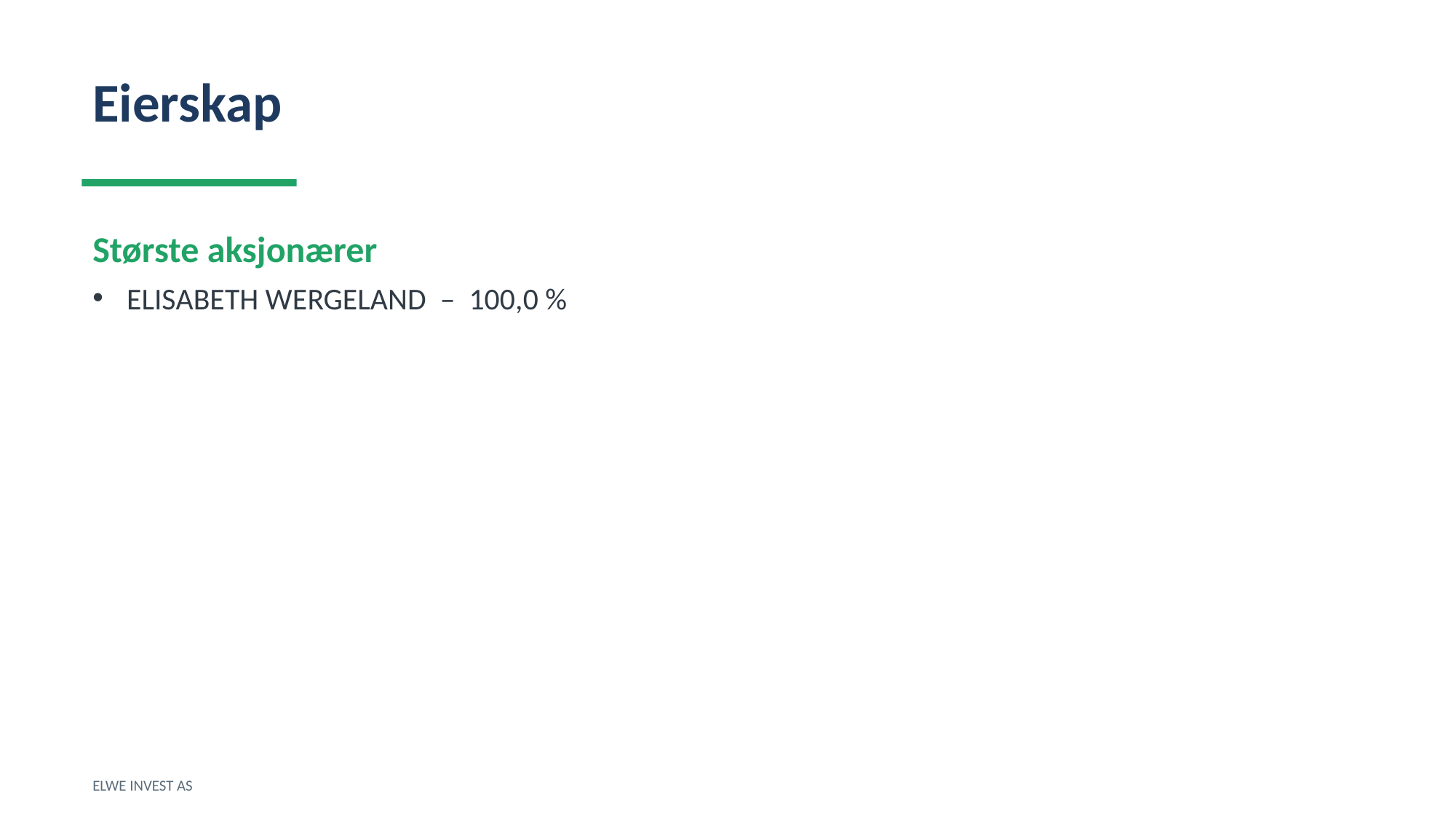

Eierskap

Største aksjonærer
ELISABETH WERGELAND  –  100,0 %
ELWE INVEST AS